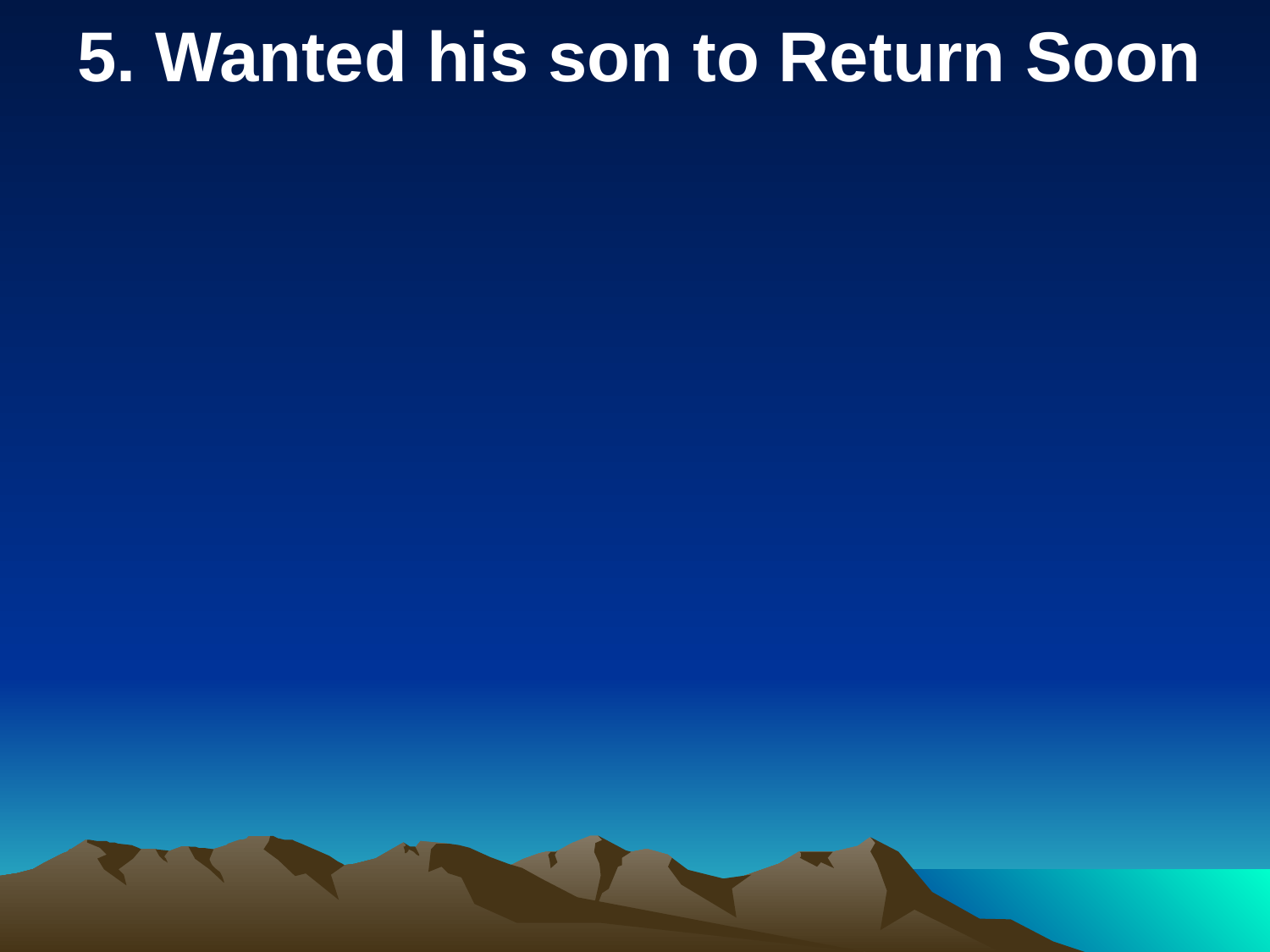

5. Wanted his son to Return Soon